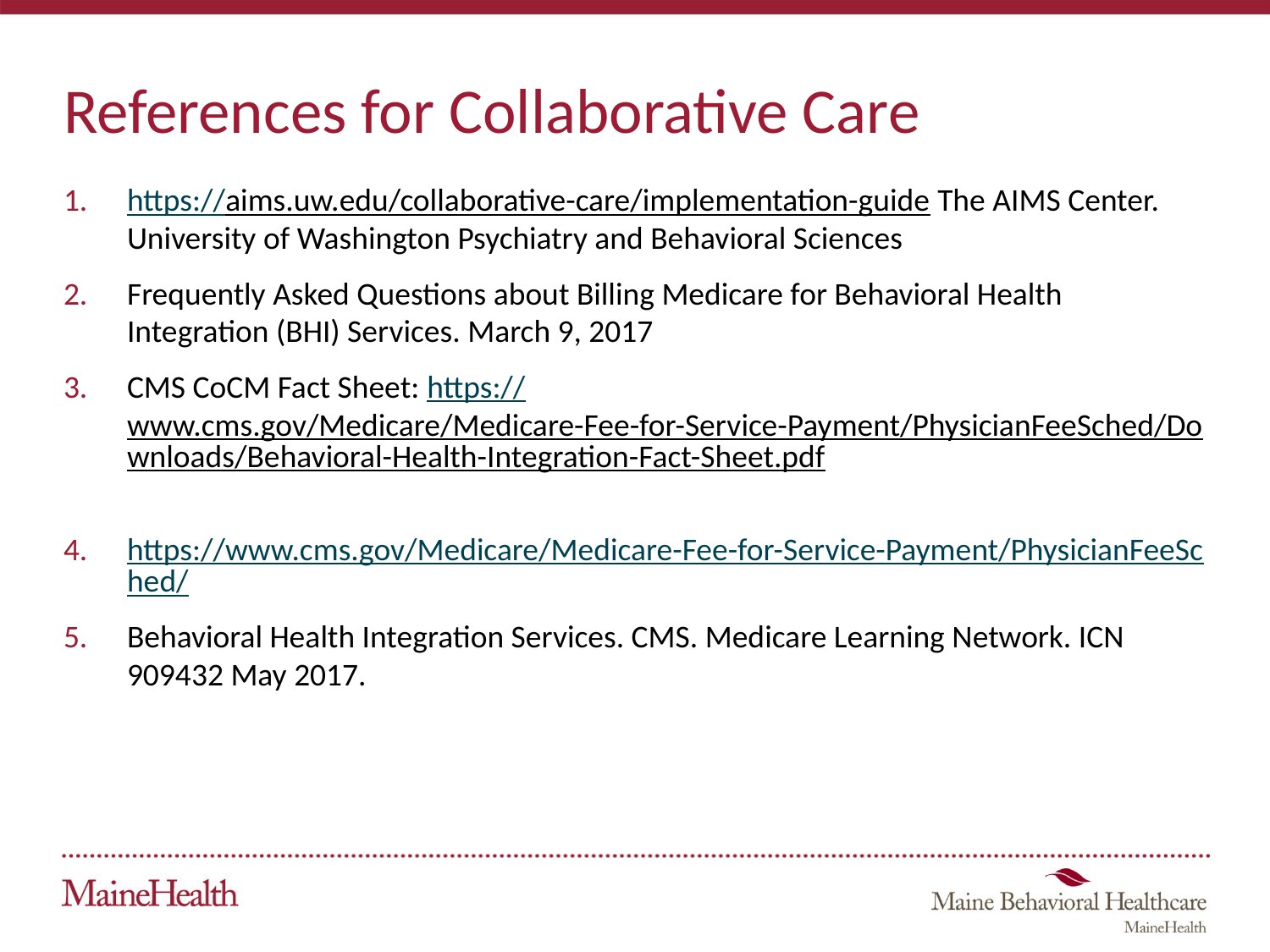

# References for Collaborative Care
https://aims.uw.edu/collaborative-care/implementation-guide The AIMS Center. University of Washington Psychiatry and Behavioral Sciences
Frequently Asked Questions about Billing Medicare for Behavioral Health Integration (BHI) Services. March 9, 2017
CMS CoCM Fact Sheet: https://www.cms.gov/Medicare/Medicare-Fee-for-Service-Payment/PhysicianFeeSched/Downloads/Behavioral-Health-Integration-Fact-Sheet.pdf
https://www.cms.gov/Medicare/Medicare-Fee-for-Service-Payment/PhysicianFeeSched/
Behavioral Health Integration Services. CMS. Medicare Learning Network. ICN 909432 May 2017.